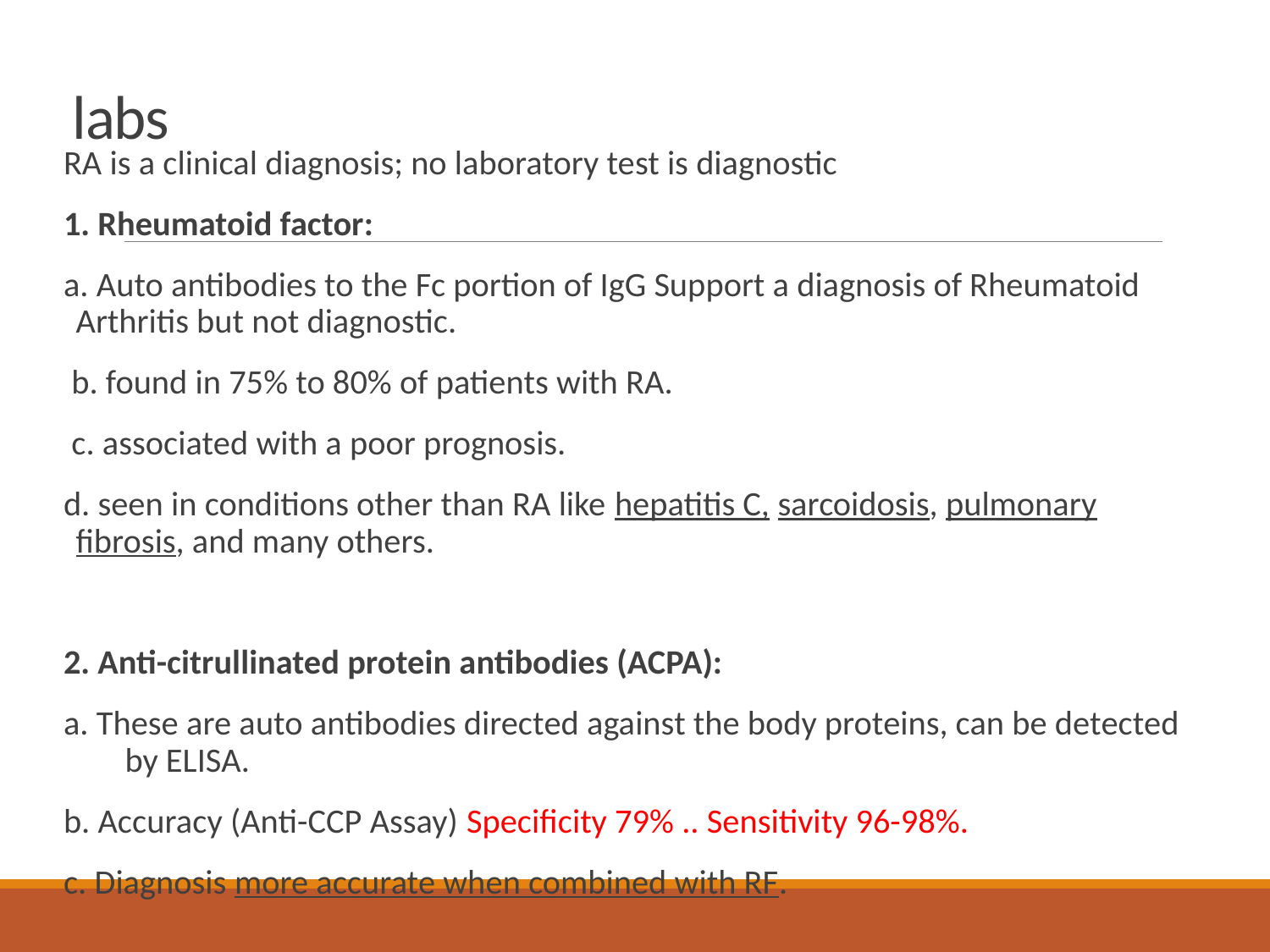

# labs
RA is a clinical diagnosis; no laboratory test is diagnostic
1. Rheumatoid factor:
a. Auto antibodies to the Fc portion of IgG Support a diagnosis of Rheumatoid Arthritis but not diagnostic.
 b. found in 75% to 80% of patients with RA.
 c. associated with a poor prognosis.
d. seen in conditions other than RA like hepatitis C, sarcoidosis, pulmonary fibrosis, and many others.

2. Anti-citrullinated protein antibodies (ACPA):
a. These are auto antibodies directed against the body proteins, can be detected by ELISA.
b. Accuracy (Anti-CCP Assay) Specificity 79% .. Sensitivity 96-98%.
c. Diagnosis more accurate when combined with RF.